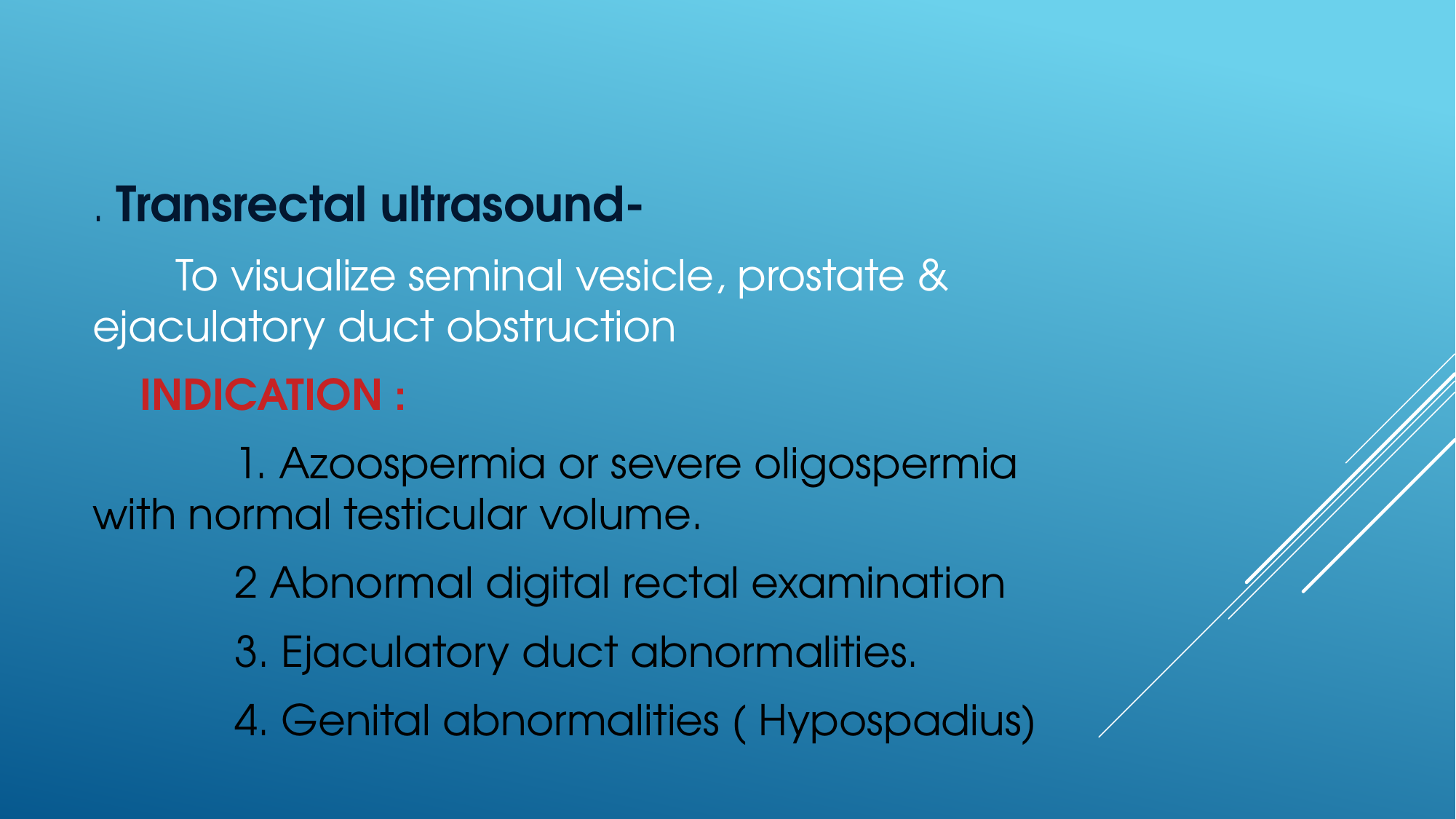

. Transrectal ultrasound-
       To visualize seminal vesicle, prostate & ejaculatory duct obstruction
    INDICATION :
            1. Azoospermia or severe oligospermia with normal testicular volume.
            2 Abnormal digital rectal examination
            3. Ejaculatory duct abnormalities.
            4. Genital abnormalities ( Hypospadius)